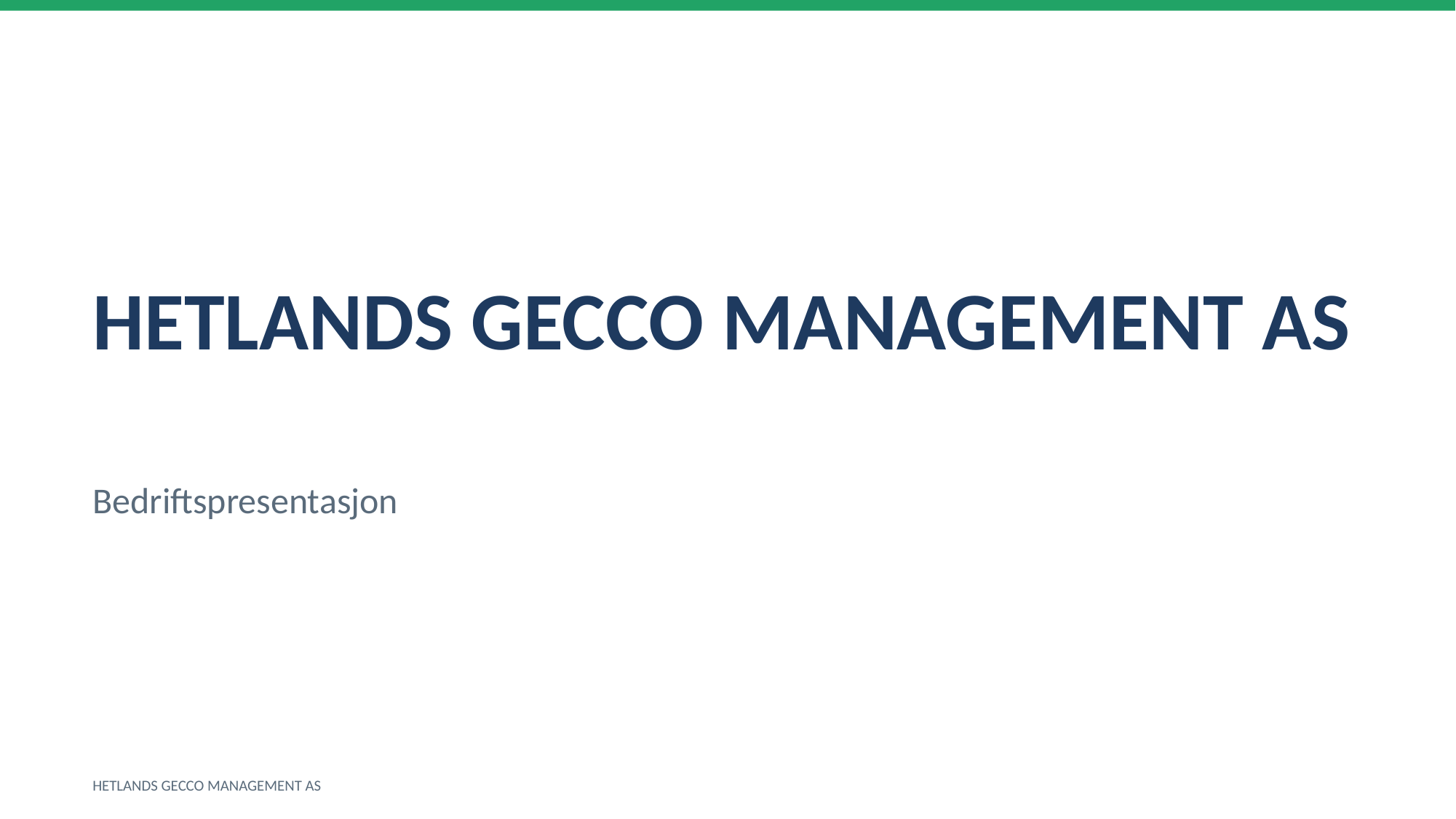

HETLANDS GECCO MANAGEMENT AS
Bedriftspresentasjon
HETLANDS GECCO MANAGEMENT AS